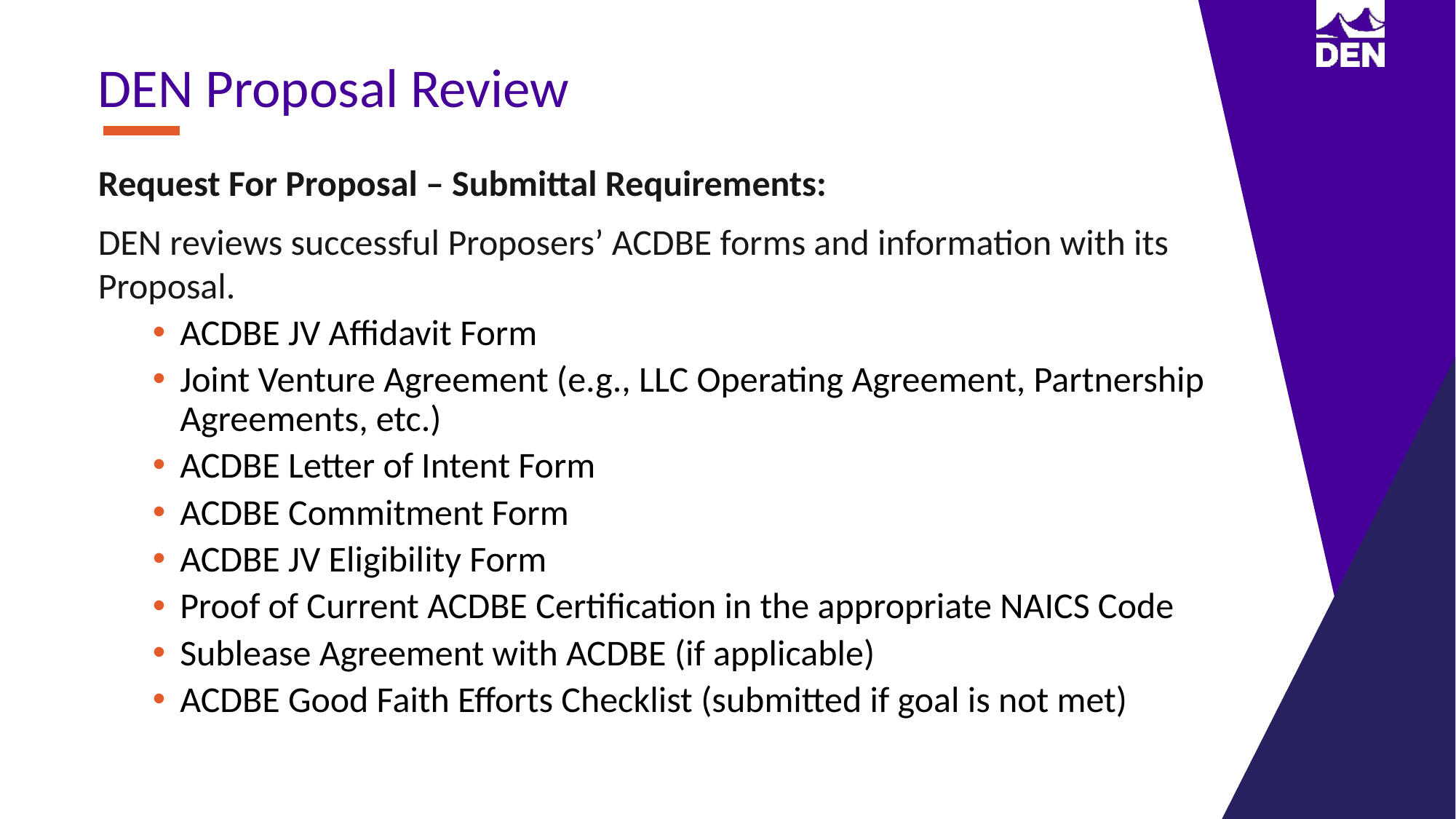

DEN Proposal Review
Request For Proposal – Submittal Requirements:
DEN reviews successful Proposers’ ACDBE forms and information with its Proposal.
ACDBE JV Affidavit Form
Joint Venture Agreement (e.g., LLC Operating Agreement, Partnership Agreements, etc.)
ACDBE Letter of Intent Form
ACDBE Commitment Form
ACDBE JV Eligibility Form
Proof of Current ACDBE Certification in the appropriate NAICS Code
Sublease Agreement with ACDBE (if applicable)
ACDBE Good Faith Efforts Checklist (submitted if goal is not met)